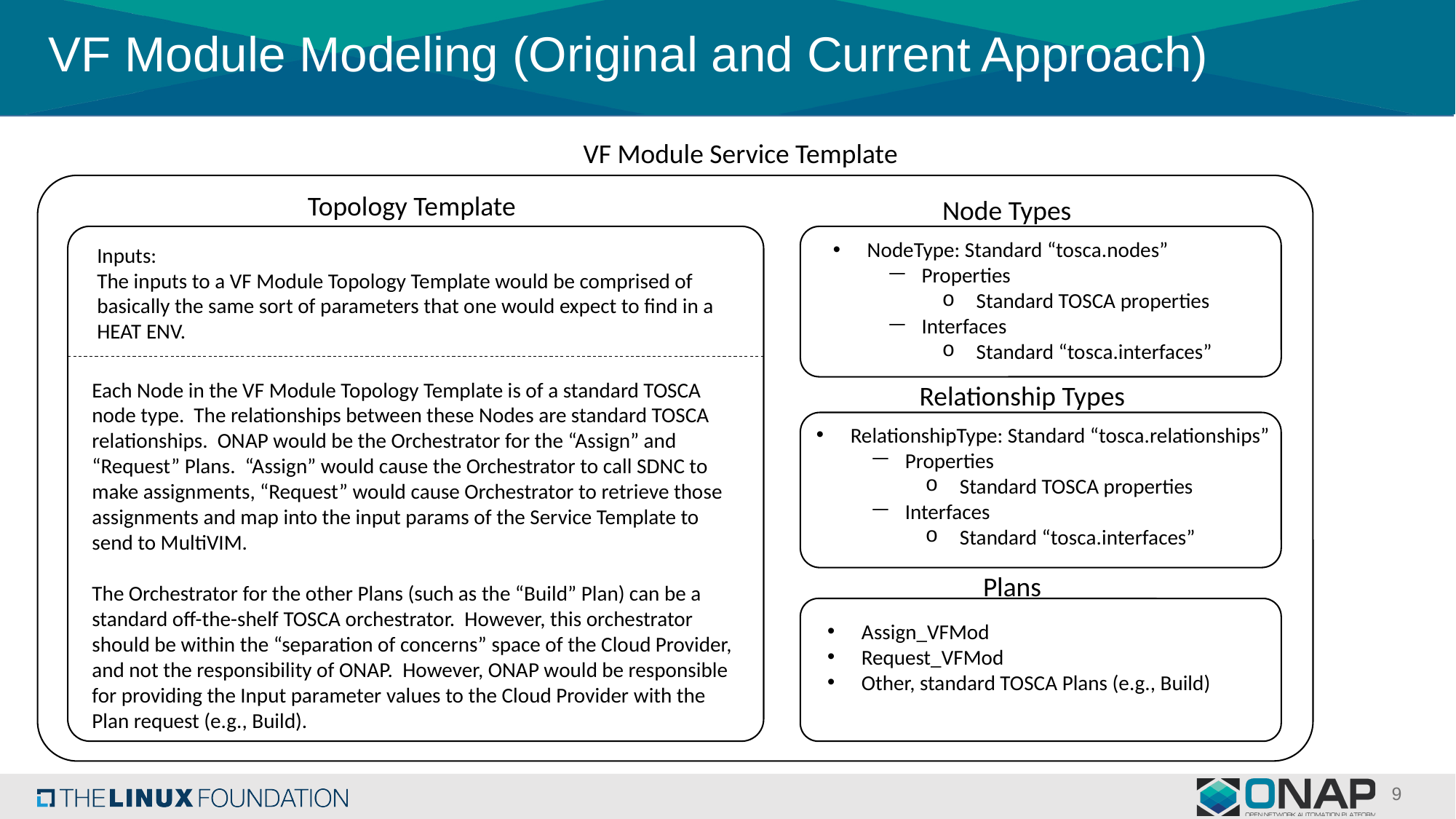

# VF Module Modeling (Original and Current Approach)
VF Module Service Template

Topology Template
Node Types

NodeType: Standard “tosca.nodes”
Properties
Standard TOSCA properties
Interfaces
Standard “tosca.interfaces”
Inputs:
The inputs to a VF Module Topology Template would be comprised of basically the same sort of parameters that one would expect to find in a HEAT ENV.
Each Node in the VF Module Topology Template is of a standard TOSCA node type.  The relationships between these Nodes are standard TOSCA relationships.  ONAP would be the Orchestrator for the “Assign” and “Request” Plans.  “Assign” would cause the Orchestrator to call SDNC to make assignments, “Request” would cause Orchestrator to retrieve those assignments and map into the input params of the Service Template to send to MultiVIM.

The Orchestrator for the other Plans (such as the “Build” Plan) can be a standard off-the-shelf TOSCA orchestrator.  However, this orchestrator should be within the “separation of concerns” space of the Cloud Provider, and not the responsibility of ONAP.  However, ONAP would be responsible for providing the Input parameter values to the Cloud Provider with the Plan request (e.g., Build).
Relationship Types

RelationshipType: Standard “tosca.relationships”
Properties
Standard TOSCA properties
Interfaces
Standard “tosca.interfaces”
Plans

Assign_VFMod
Request_VFMod
Other, standard TOSCA Plans (e.g., Build)
9